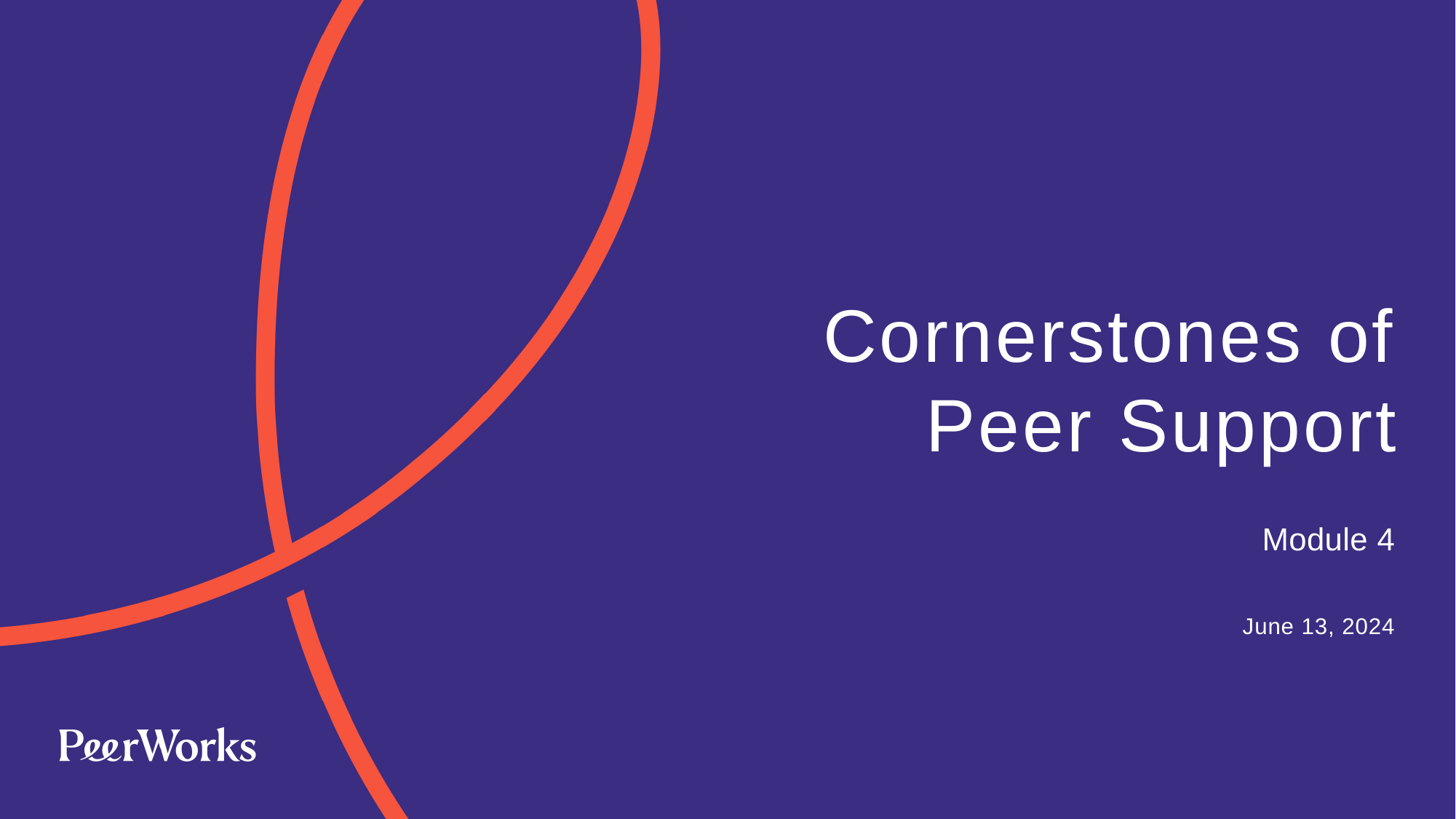

# Cornerstones of Peer Support
Module 4
June 13, 2024